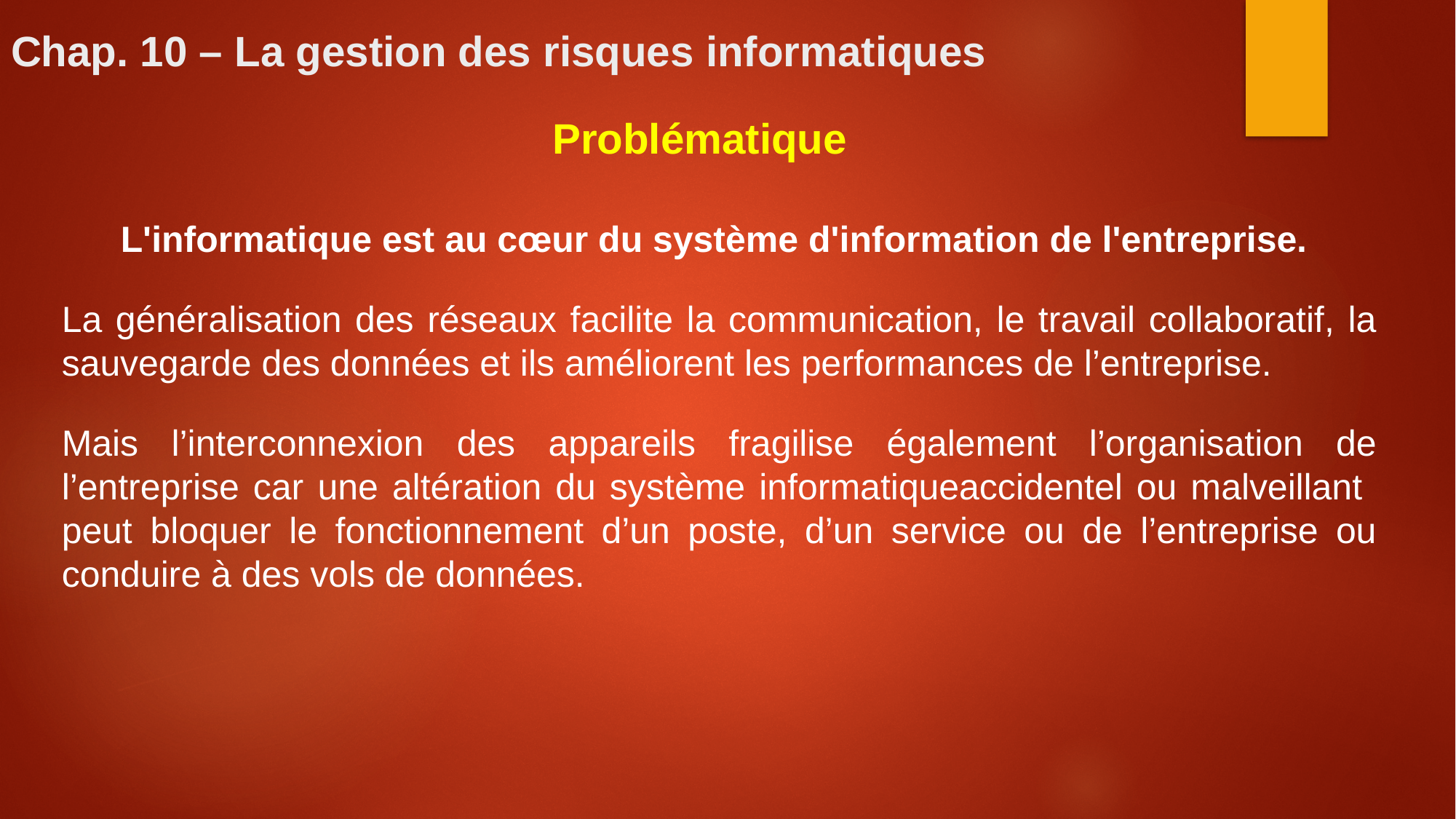

# Chap. 10 – La gestion des risques informatiques
Problématique
L'informatique est au cœur du système d'information de l'entreprise.
La généralisation des réseaux facilite la communication, le travail collaboratif, la sauvegarde des données et ils améliorent les performances de l’entreprise.
Mais l’interconnexion des appareils fragilise également l’organisation de l’entreprise car une altération du système informatiqueaccidentel ou malveillant  peut bloquer le fonctionnement d’un poste, d’un service ou de l’entreprise ou conduire à des vols de données.